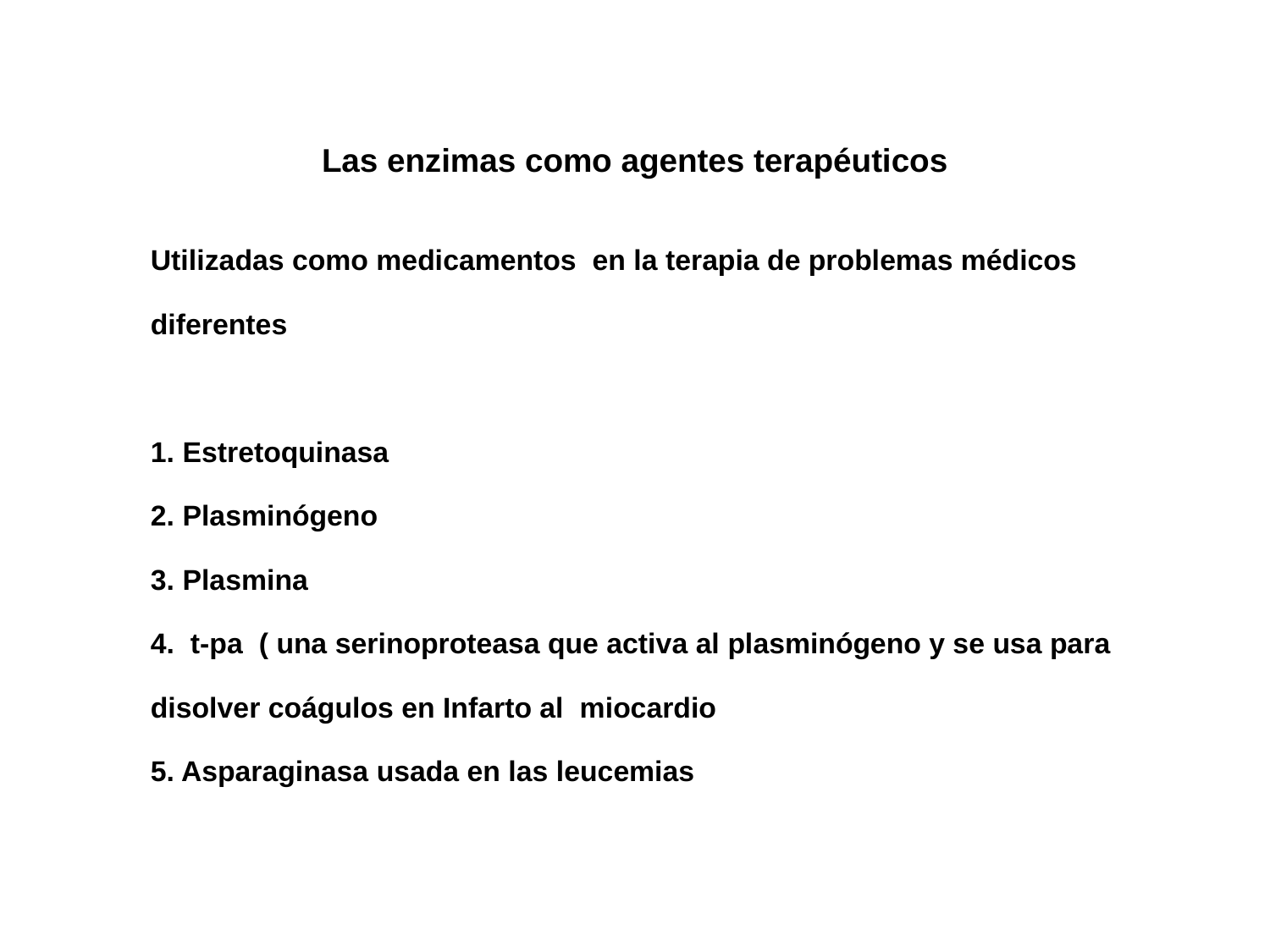

Las enzimas como agentes terapéuticos
Utilizadas como medicamentos  en la terapia de problemas médicos diferentes

1. Estretoquinasa
2. Plasminógeno
3. Plasmina
4.  t-pa  ( una serinoproteasa que activa al plasminógeno y se usa para disolver coágulos en Infarto al  miocardio
5. Asparaginasa usada en las leucemias